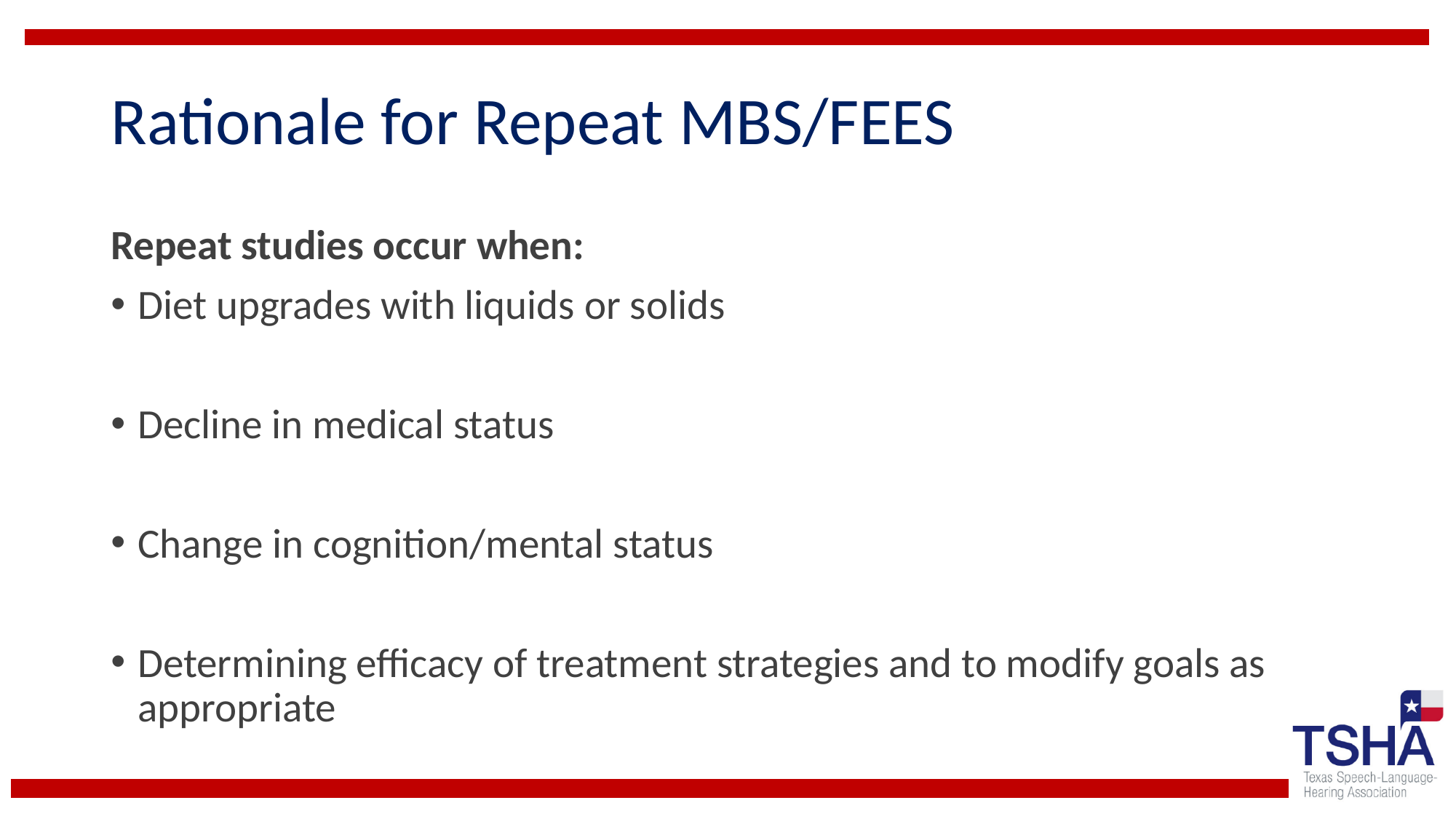

# Rationale for Repeat MBS/FEES
Repeat studies occur when:
Diet upgrades with liquids or solids

Decline in medical status

Change in cognition/mental status

Determining efficacy of treatment strategies and to modify goals as appropriate